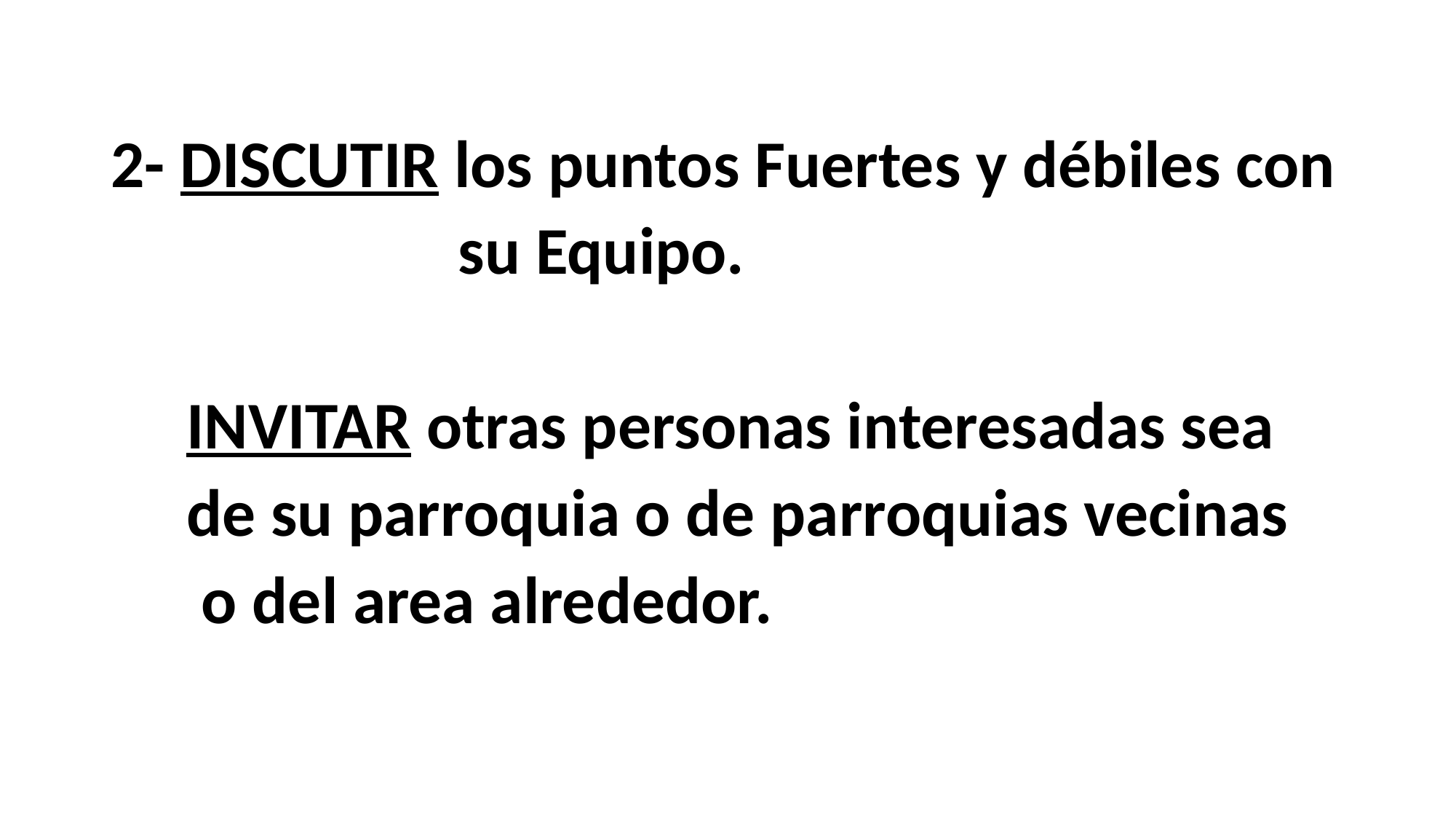

2- DISCUTIR los puntos Fuertes y débiles con
                       su Equipo.

     INVITAR otras personas interesadas sea
     de su parroquia o de parroquias vecinas
      o del area alrededor.